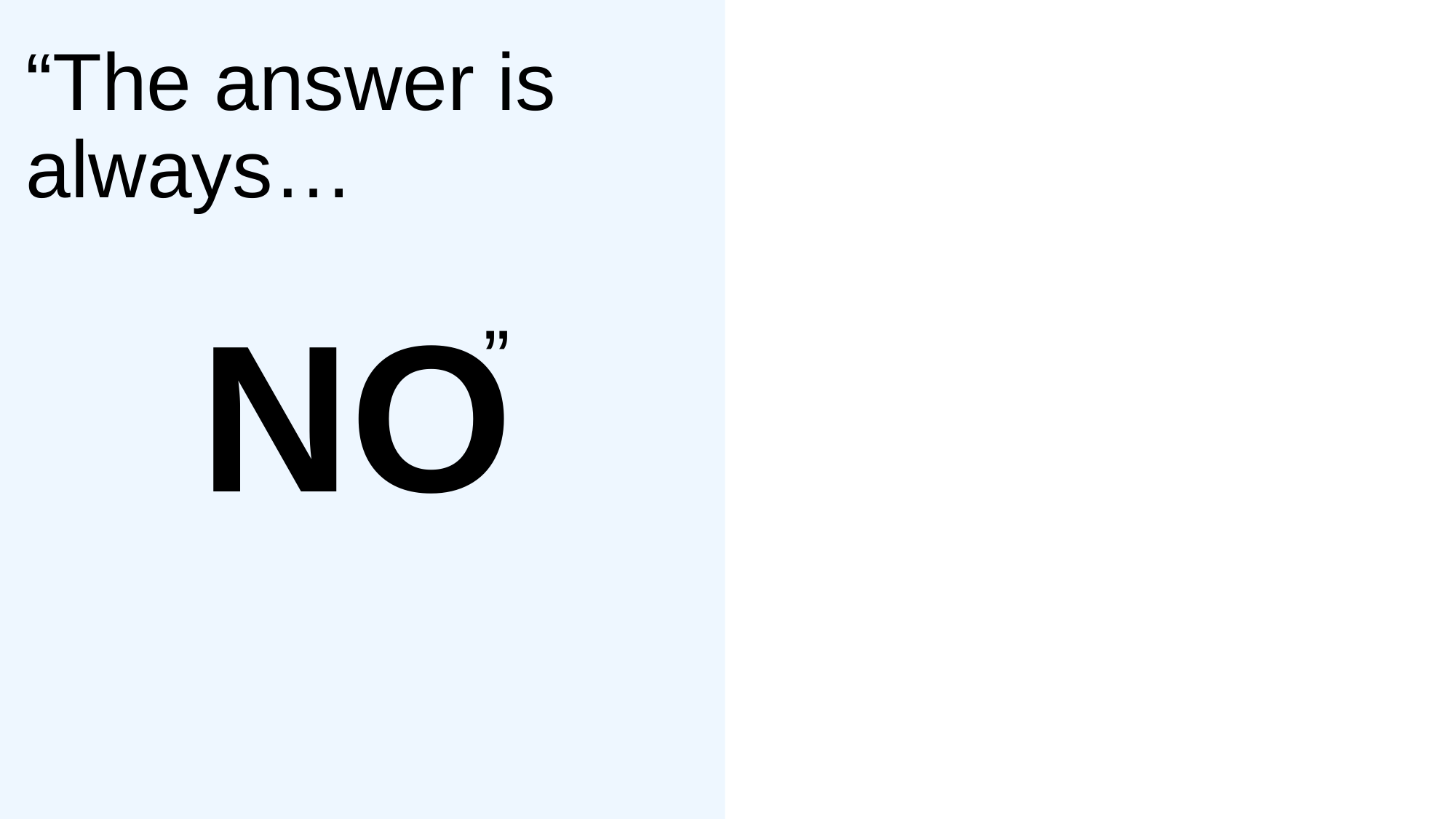

# “The answer is always…
NO
”